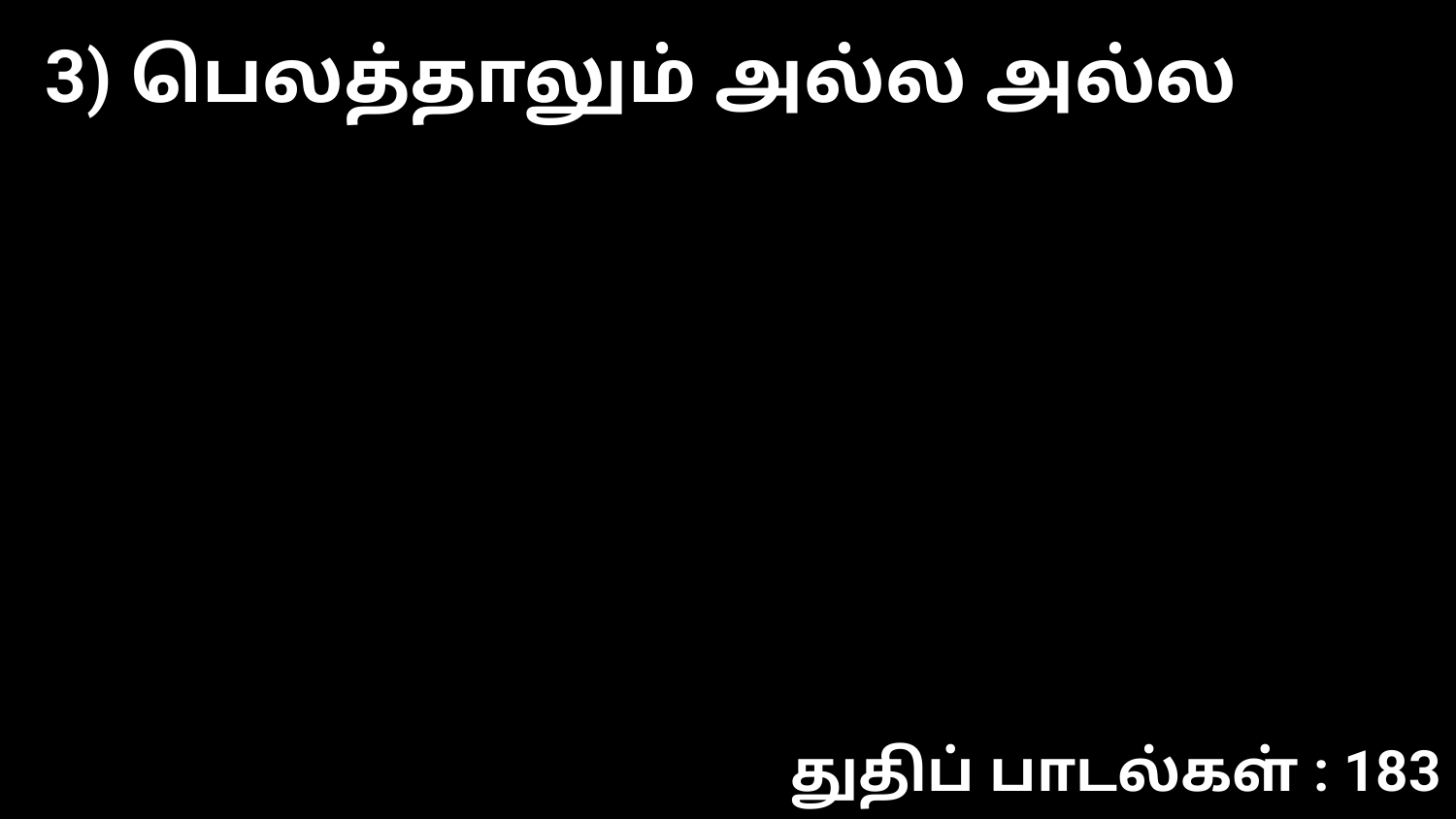

3) பெலத்தாலும் அல்ல அல்ல
துதிப் பாடல்கள் : 183